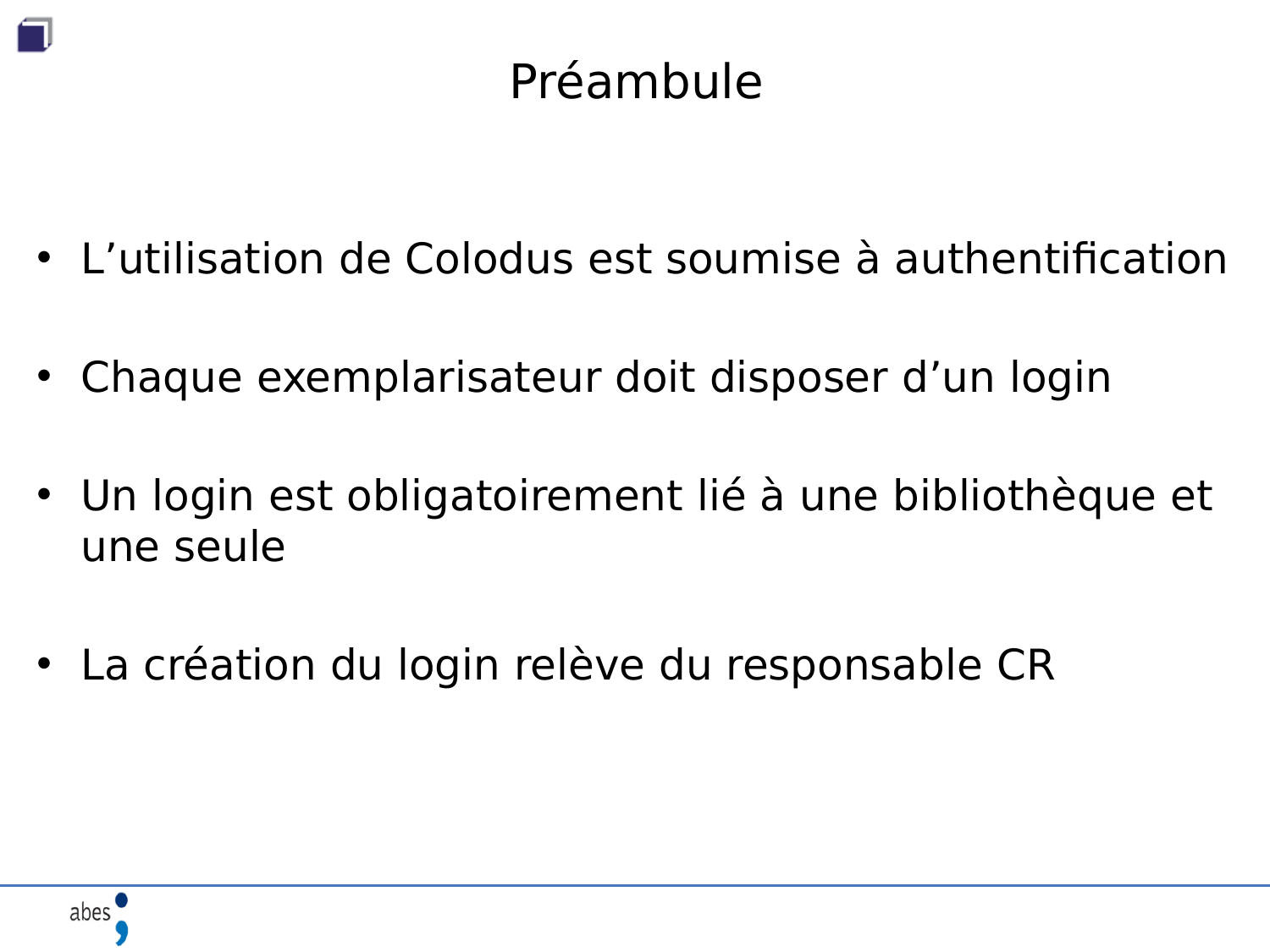

# Préambule

L’utilisation de Colodus est soumise à authentification

Chaque exemplarisateur doit disposer d’un login

Un login est obligatoirement lié à une bibliothèque et une seule

La création du login relève du responsable CR